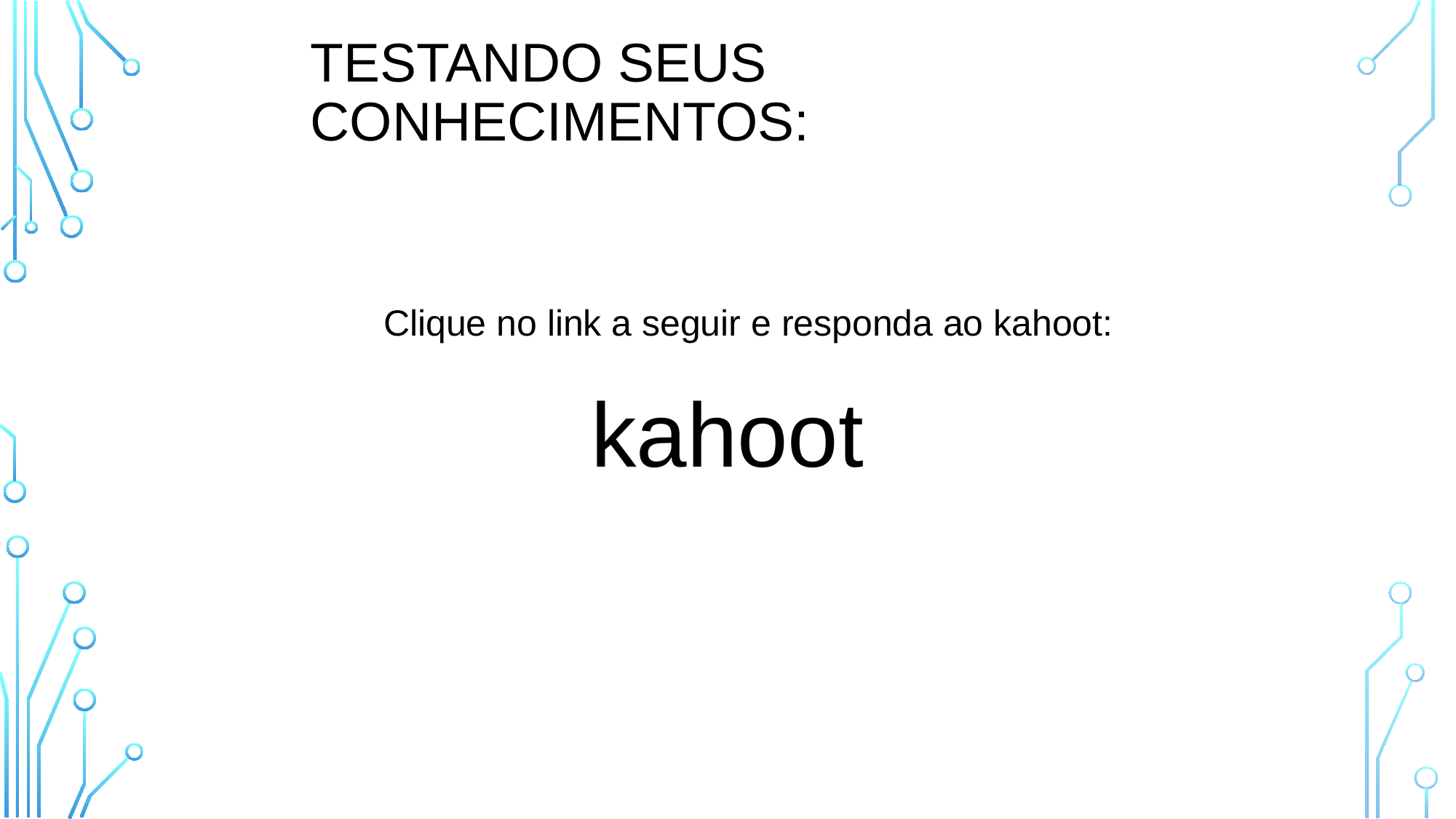

# Testando seus conhecimentos:
Clique no link a seguir e responda ao kahoot:
kahoot